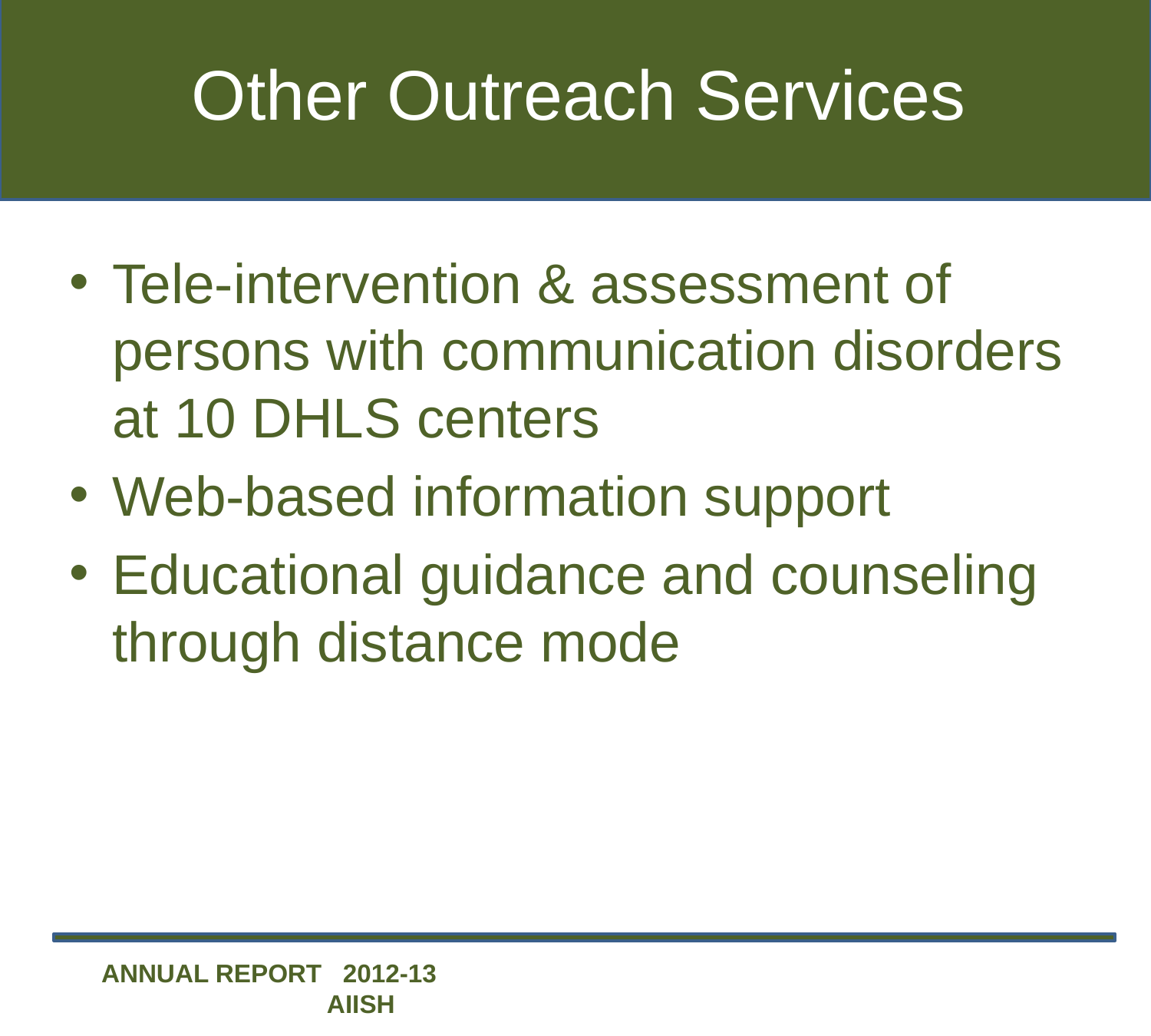

# Other Outreach Services
Tele-intervention & assessment of persons with communication disorders at 10 DHLS centers
Web-based information support
Educational guidance and counseling through distance mode

ANNUAL REPORT   2012-13                                                                                                                        AIISH